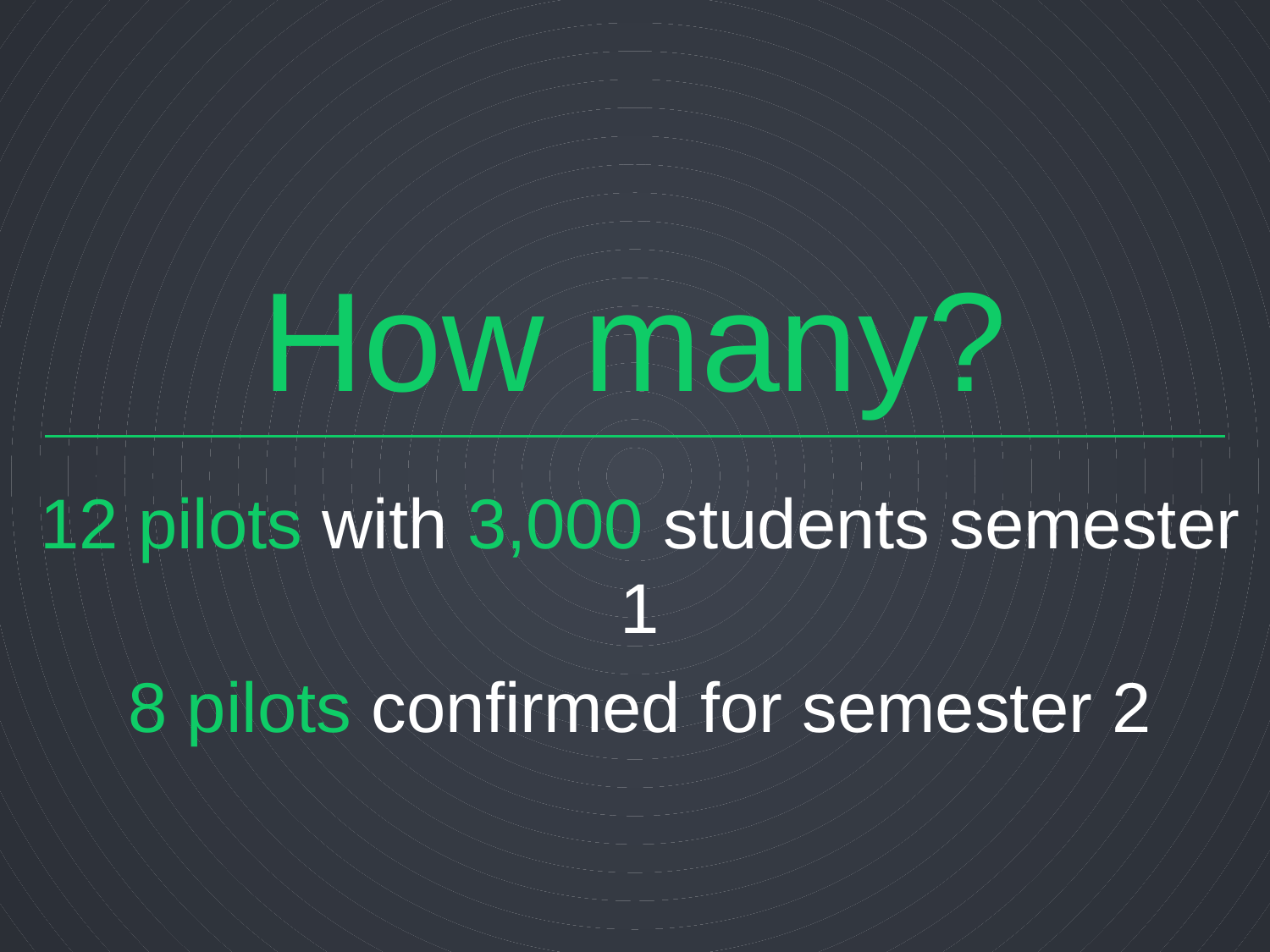

# How many?
12 pilots with 3,000 students semester 1
8 pilots confirmed for semester 2